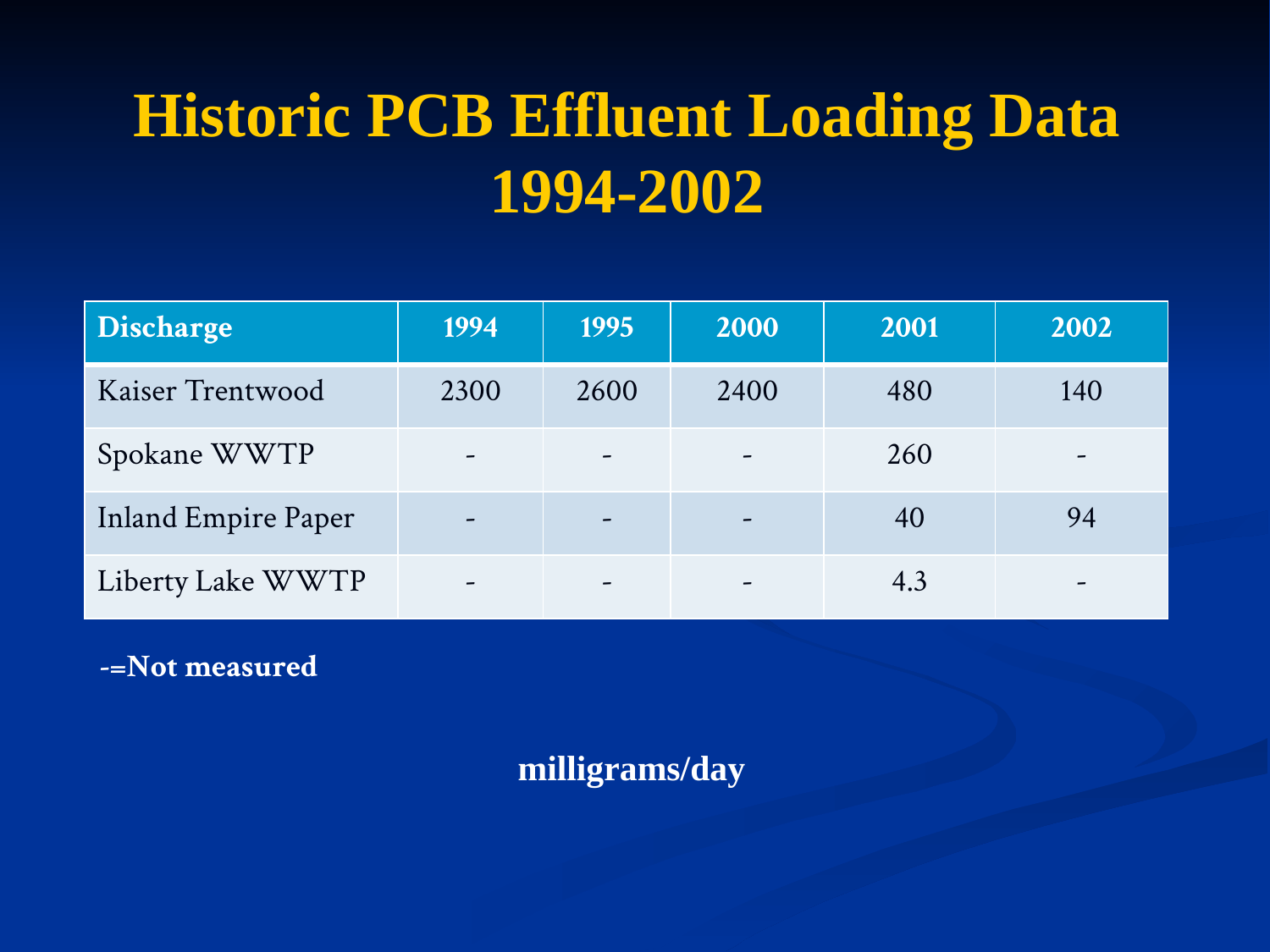

# Historic PCB Effluent Loading Data 1994-2002
| Discharge | 1994 | 1995 | 2000 | 2001 | 2002 |
| --- | --- | --- | --- | --- | --- |
| Kaiser Trentwood | 2300 | 2600 | 2400 | 480 | 140 |
| Spokane WWTP | - | - | - | 260 | - |
| Inland Empire Paper | - | - | - | 40 | 94 |
| Liberty Lake WWTP | - | - | - | 4.3 | - |
-=Not measured
milligrams/day